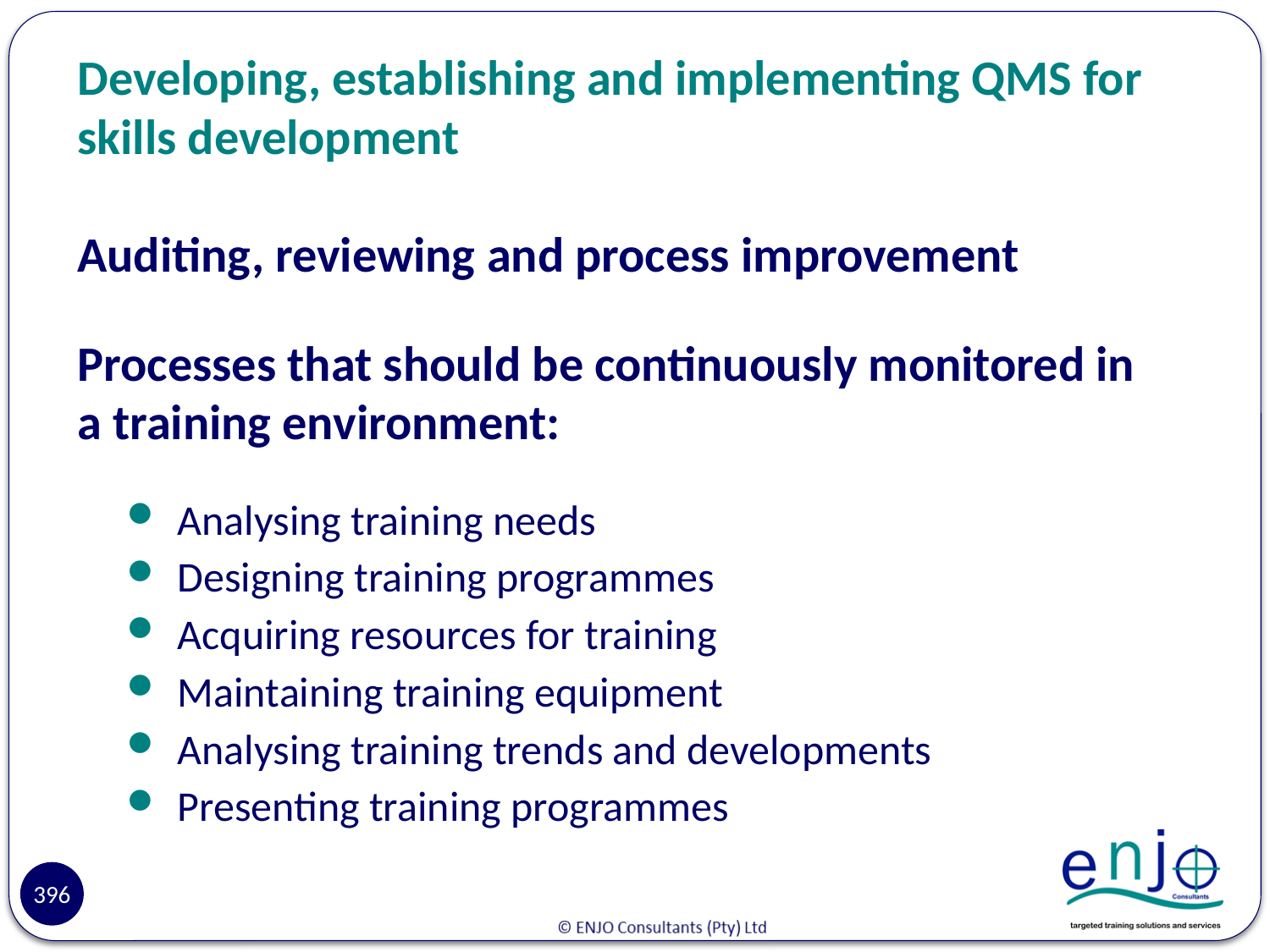

# Developing, establishing and implementing QMS for skills development
Auditing, reviewing and process improvement

Processes that should be continuously monitored in a training environment:

Analysing training needs
Designing training programmes
Acquiring resources for training
Maintaining training equipment
Analysing training trends and developments
Presenting training programmes

Reasons
396